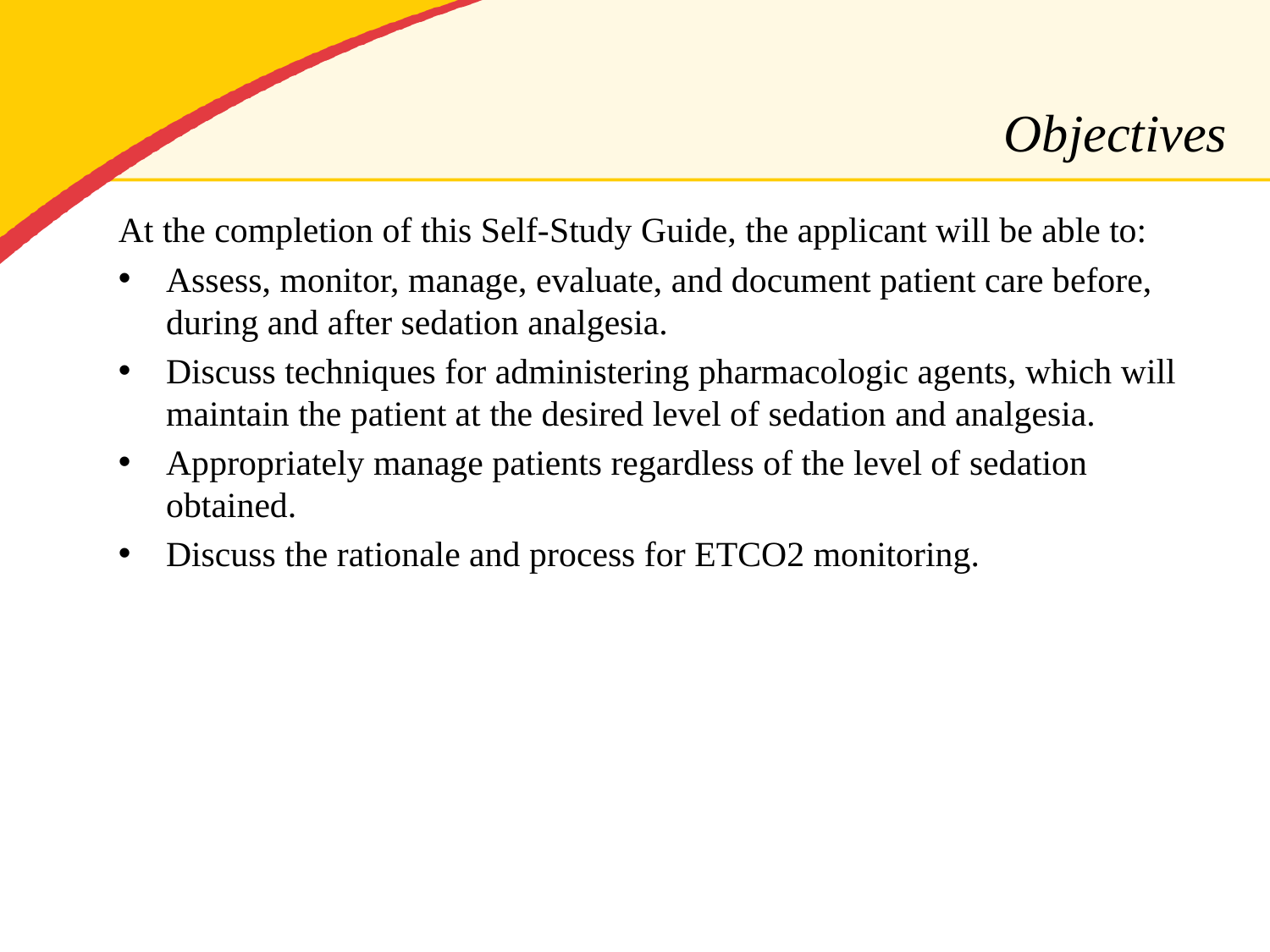

Objectives
At the completion of this Self-Study Guide, the applicant will be able to:
Assess, monitor, manage, evaluate, and document patient care before, during and after sedation analgesia.
Discuss techniques for administering pharmacologic agents, which will maintain the patient at the desired level of sedation and analgesia.
Appropriately manage patients regardless of the level of sedation obtained.
Discuss the rationale and process for ETCO2 monitoring.